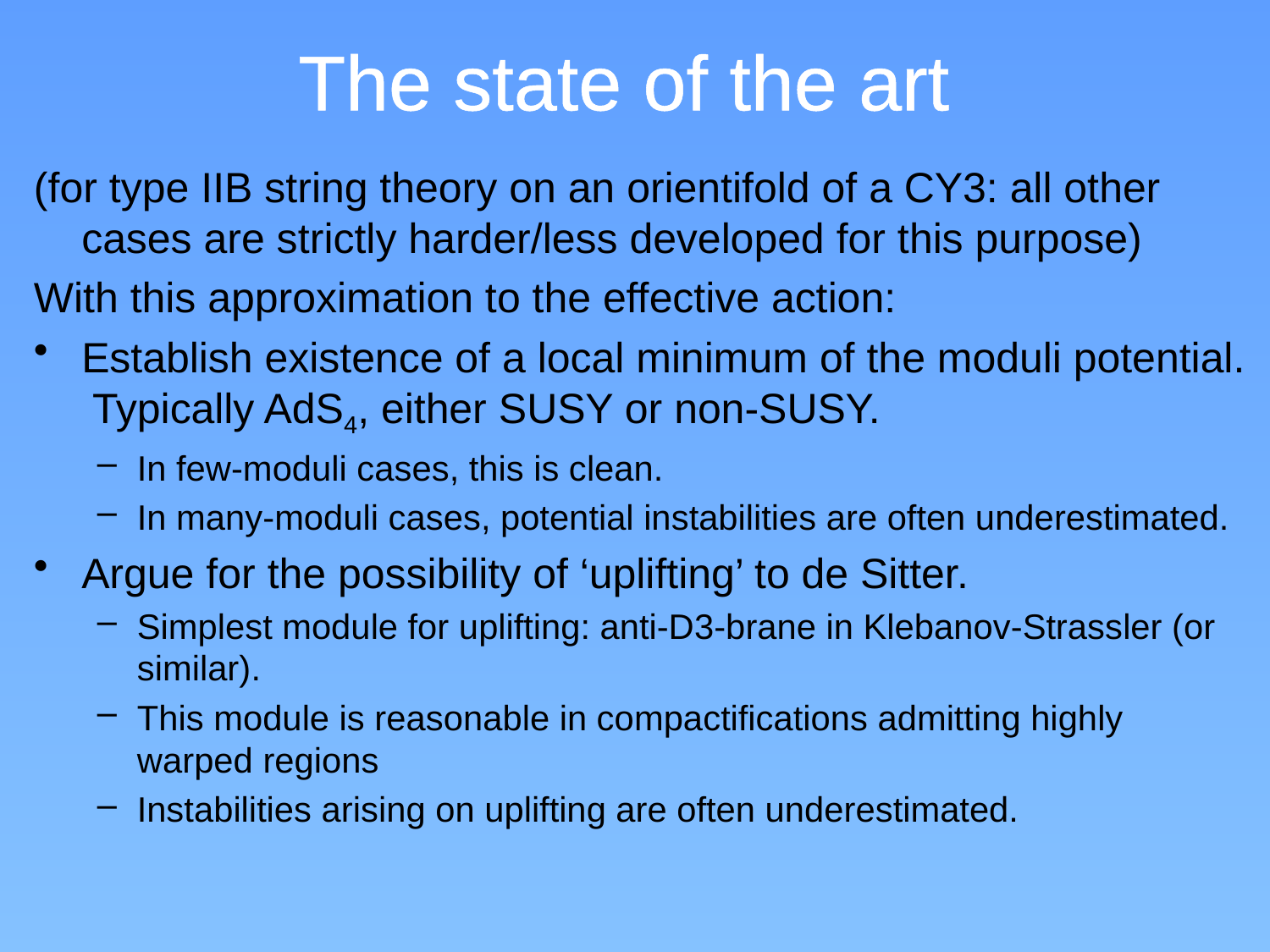

# The state of the art

(for type IIB string theory on an orientifold of a CY3: all other cases are strictly harder/less developed for this purpose)
With this approximation to the effective action:
Establish existence of a local minimum of the moduli potential.  Typically AdS4, either SUSY or non-SUSY.
In few-moduli cases, this is clean.
In many-moduli cases, potential instabilities are often underestimated.
Argue for the possibility of ‘uplifting’ to de Sitter.
Simplest module for uplifting: anti-D3-brane in Klebanov-Strassler (or similar).
This module is reasonable in compactifications admitting highly warped regions
Instabilities arising on uplifting are often underestimated.